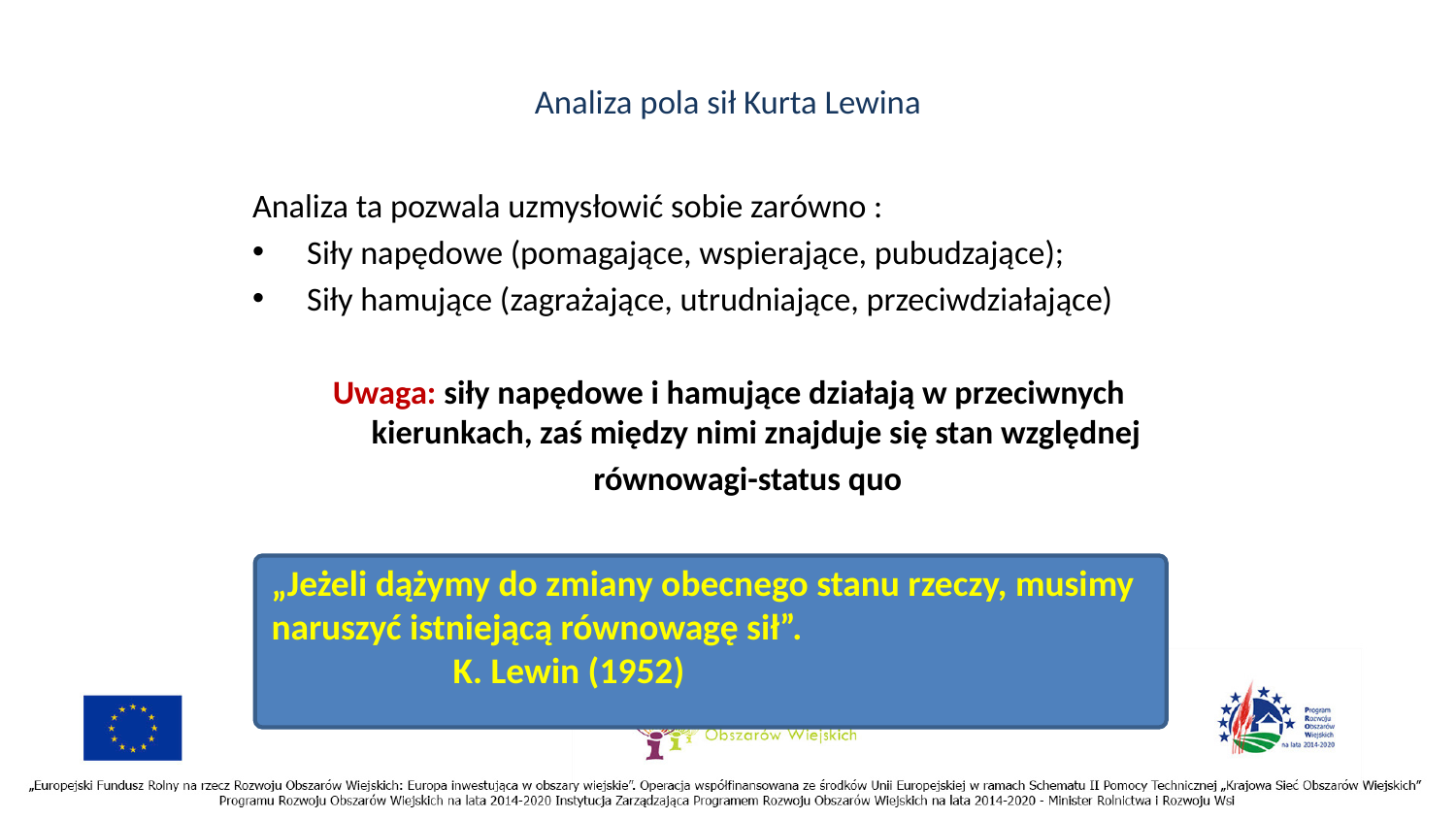

# Analiza pola sił Kurta Lewina
Analiza ta pozwala uzmysłowić sobie zarówno :
Siły napędowe (pomagające, wspierające, pubudzające);
Siły hamujące (zagrażające, utrudniające, przeciwdziałające)

Uwaga: siły napędowe i hamujące działają w przeciwnych kierunkach, zaś między nimi znajduje się stan względnej
     równowagi-status quo

„Jeżeli dążymy do zmiany obecnego stanu rzeczy, musimy naruszyć istniejącą równowagę sił”.
                      K. Lewin (1952)